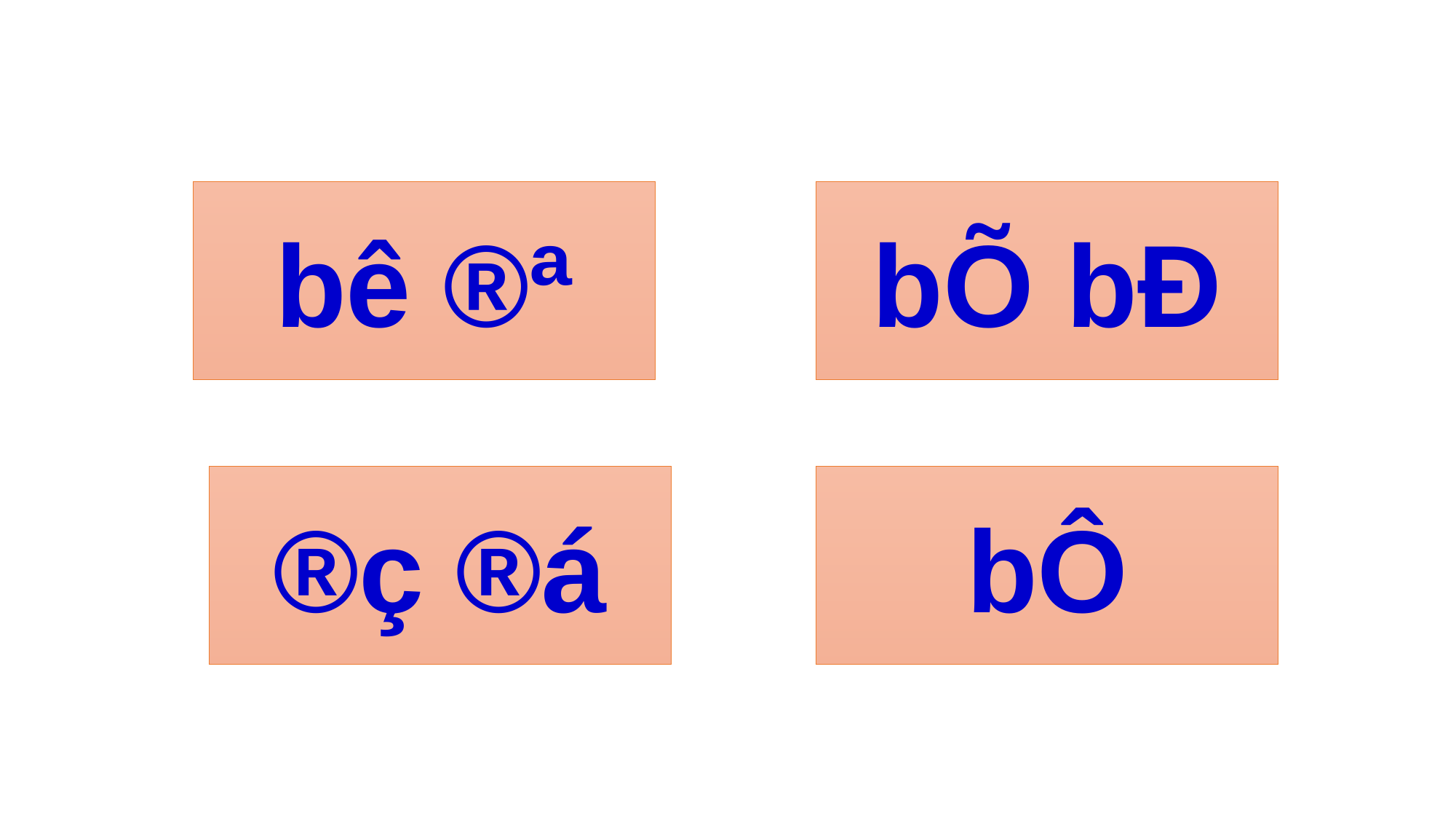

bê ®ª
bÕ bÐ
®ç ®á
bÔ